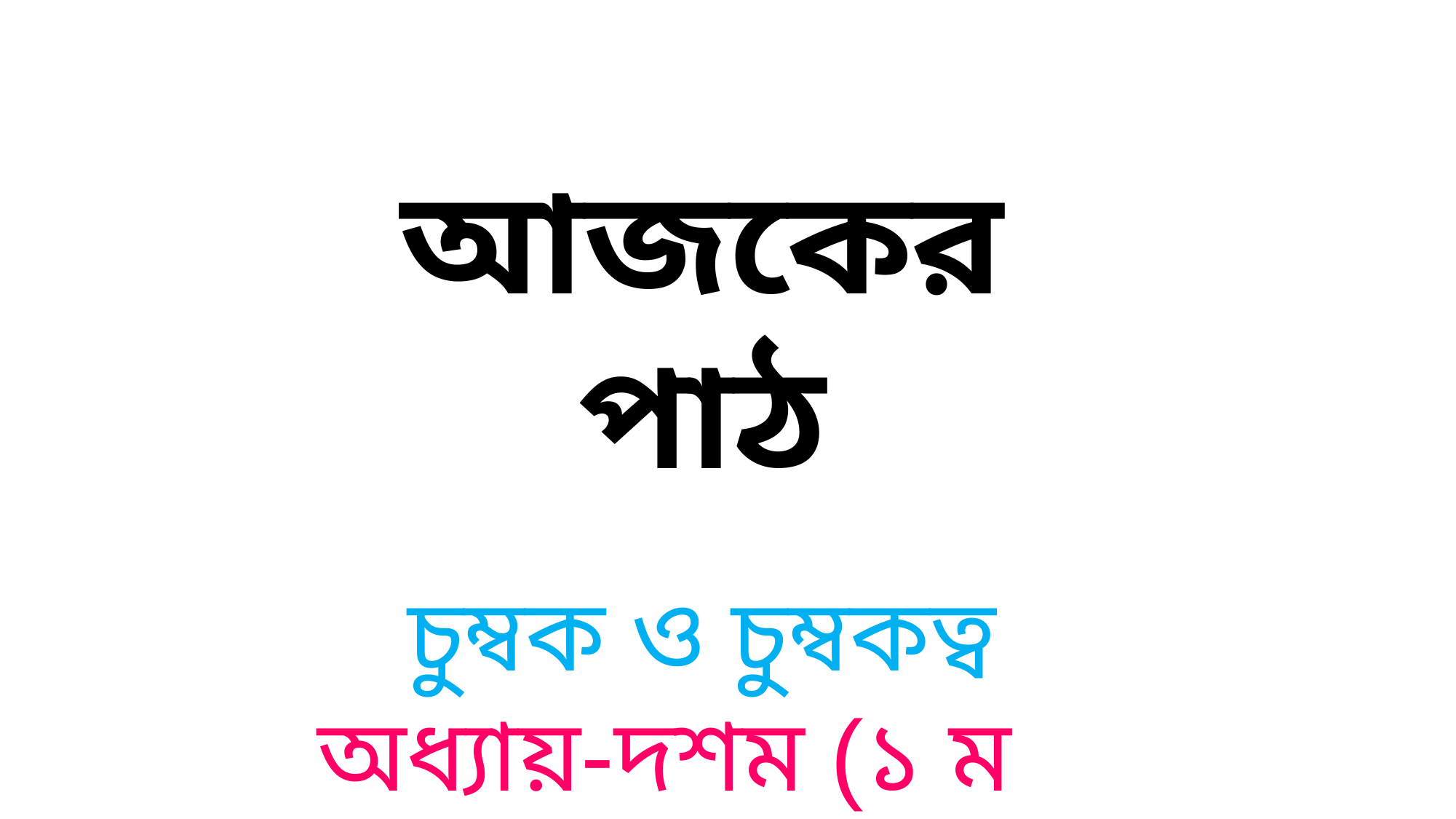

আজকের পাঠ

চুম্বক ও চুম্বকত্ব
অধ্যায়-দশম (১ ম পত্র)